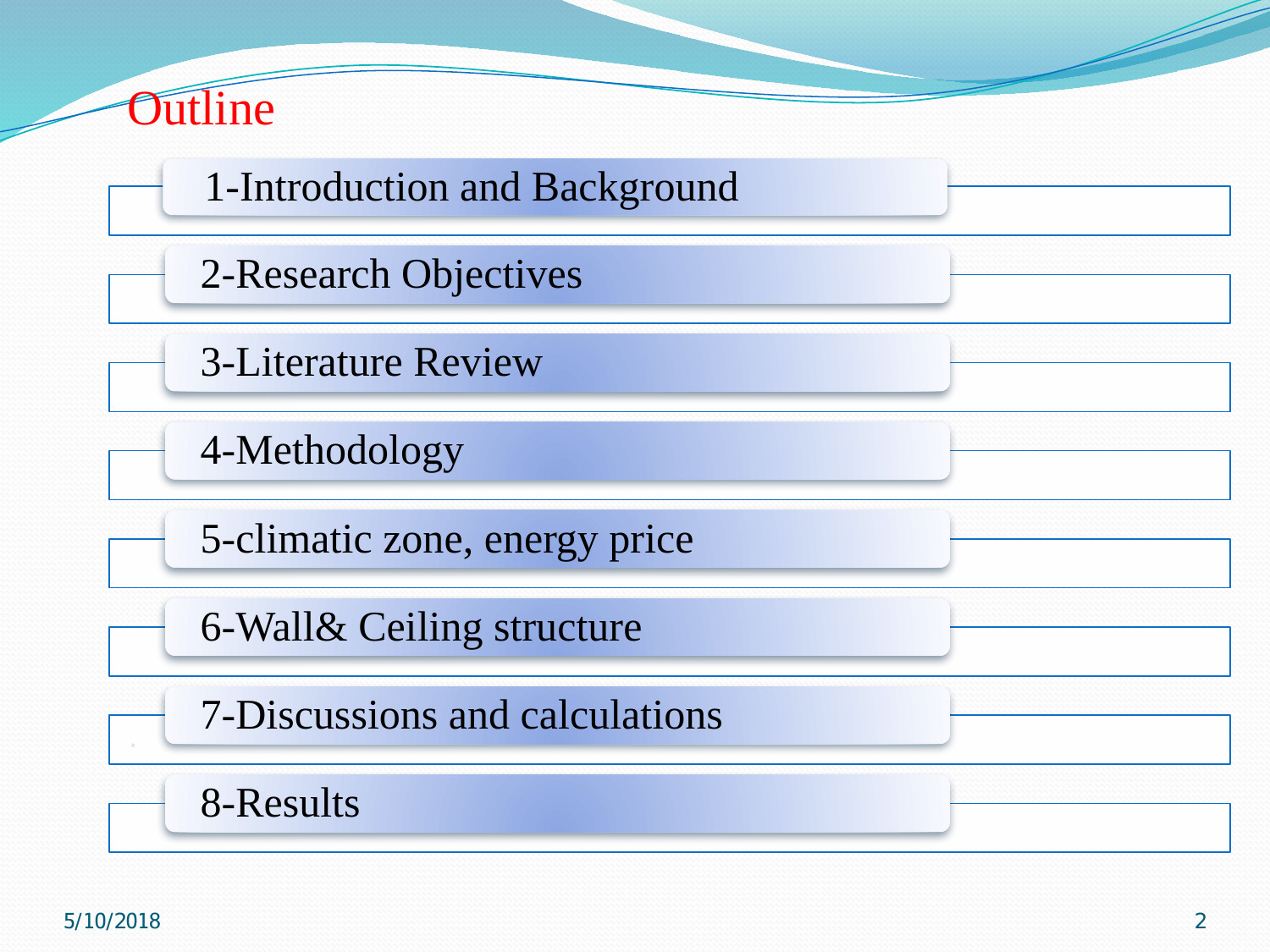

Outline
 1-Introduction and Background
2-Research Objectives
3-Literature Review
4-Methodology
5-climatic zone, energy price
6-Wall& Ceiling structure
7-Discussions and calculations
8-Results

5/10/2018
2